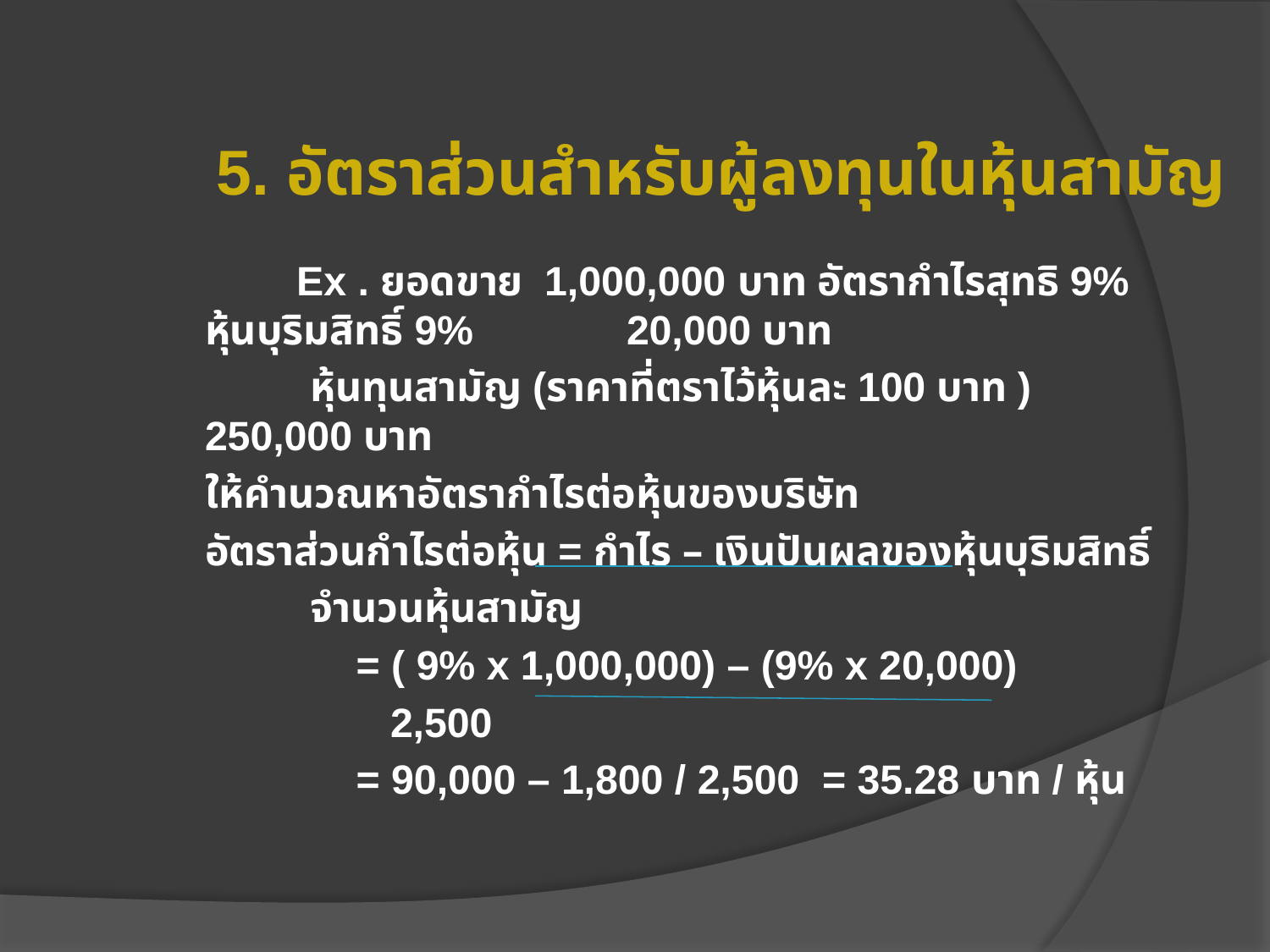

# 5. อัตราส่วนสำหรับผู้ลงทุนในหุ้นสามัญ
        Ex . ยอดขาย  1,000,000 บาท อัตรากำไรสุทธิ 9%  หุ้นบุริมสิทธิ์ 9%     	20,000 บาท
	หุ้นทุนสามัญ (ราคาที่ตราไว้หุ้นละ 100 บาท ) 250,000 บาท
ให้คำนวณหาอัตรากำไรต่อหุ้นของบริษัท
อัตราส่วนกำไรต่อหุ้น = กำไร – เงินปันผลของหุ้นบุริมสิทธิ์
			จำนวนหุ้นสามัญ
		    = ( 9% x 1,000,000) – (9% x 20,000)
			       2,500
		    = 90,000 – 1,800 / 2,500  = 35.28 บาท / หุ้น